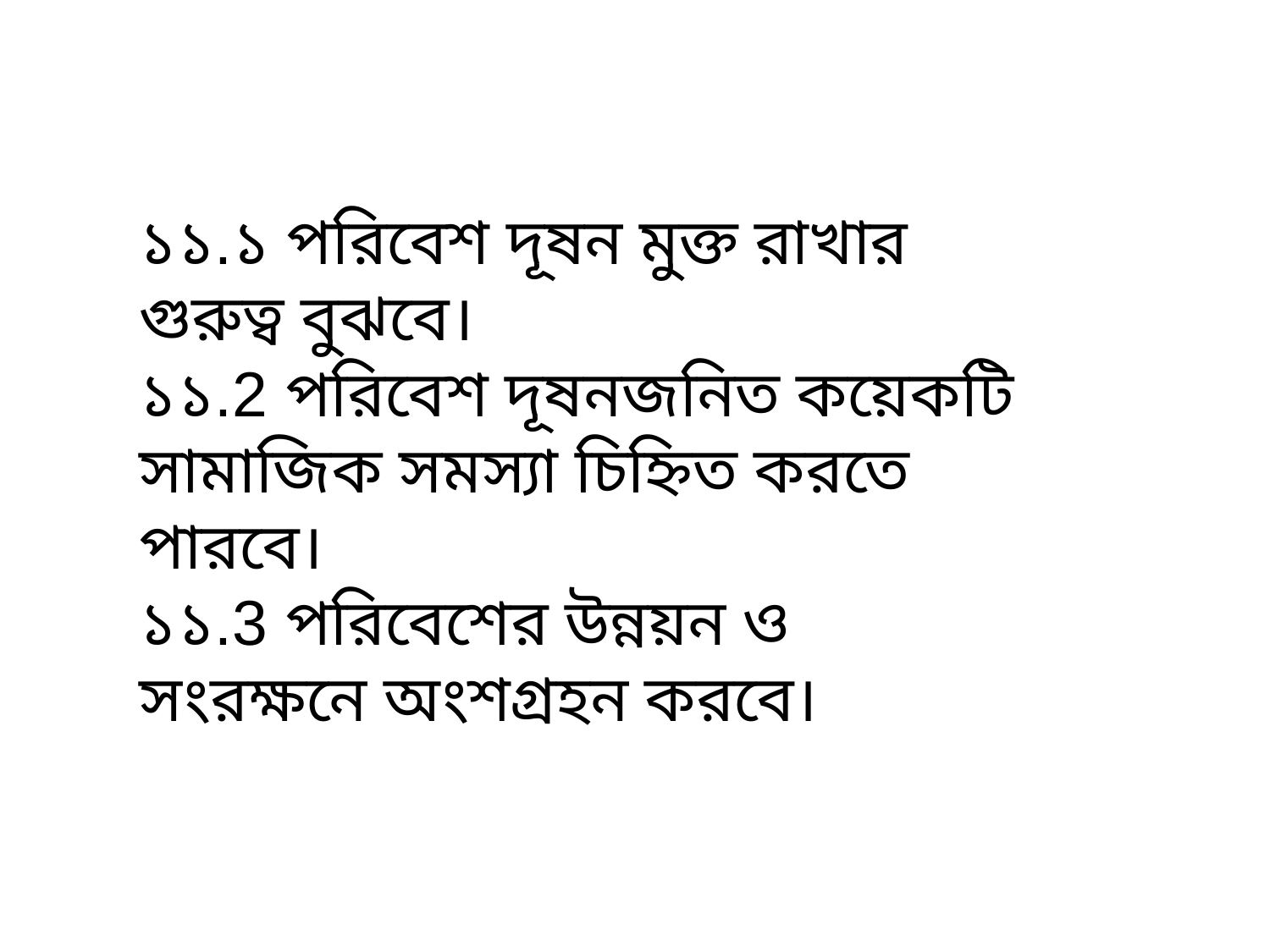

১১.১ পরিবেশ দূষন মুক্ত রাখার গুরুত্ব বুঝবে।
১১.2 পরিবেশ দূষনজনিত কয়েকটি সামাজিক সমস্যা চিহ্নিত করতে পারবে।
১১.3 পরিবেশের উন্নয়ন ও সংরক্ষনে অংশগ্রহন করবে।